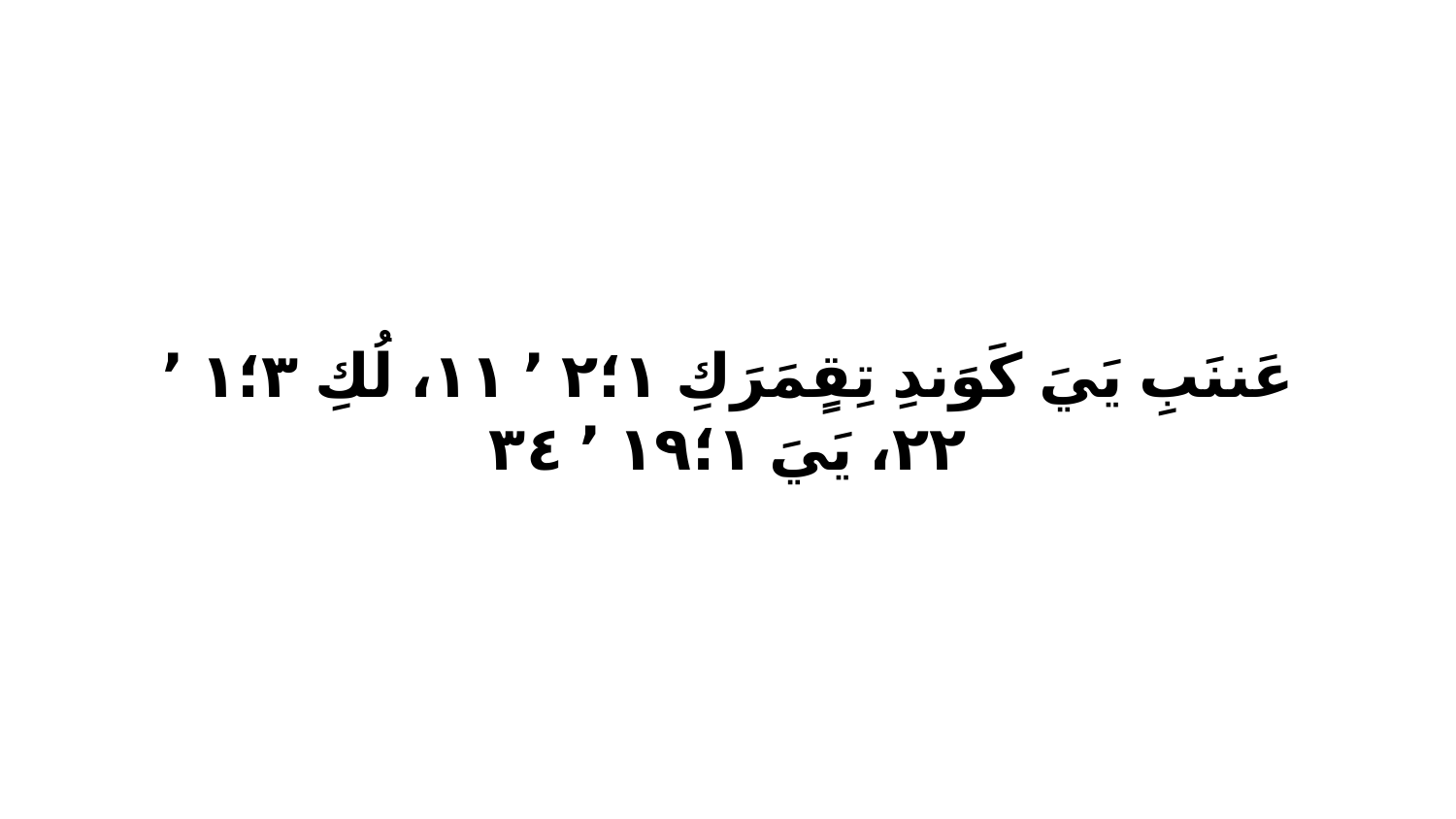

عَننَبِ يَيَ كَوَندِ تِقٍمَرَكِ ١‏؛٢ ٬ ١١، لُكِ ٣‏؛١ ٬ ٢٢، يَيَ ١‏؛١٩ ٬ ٣٤